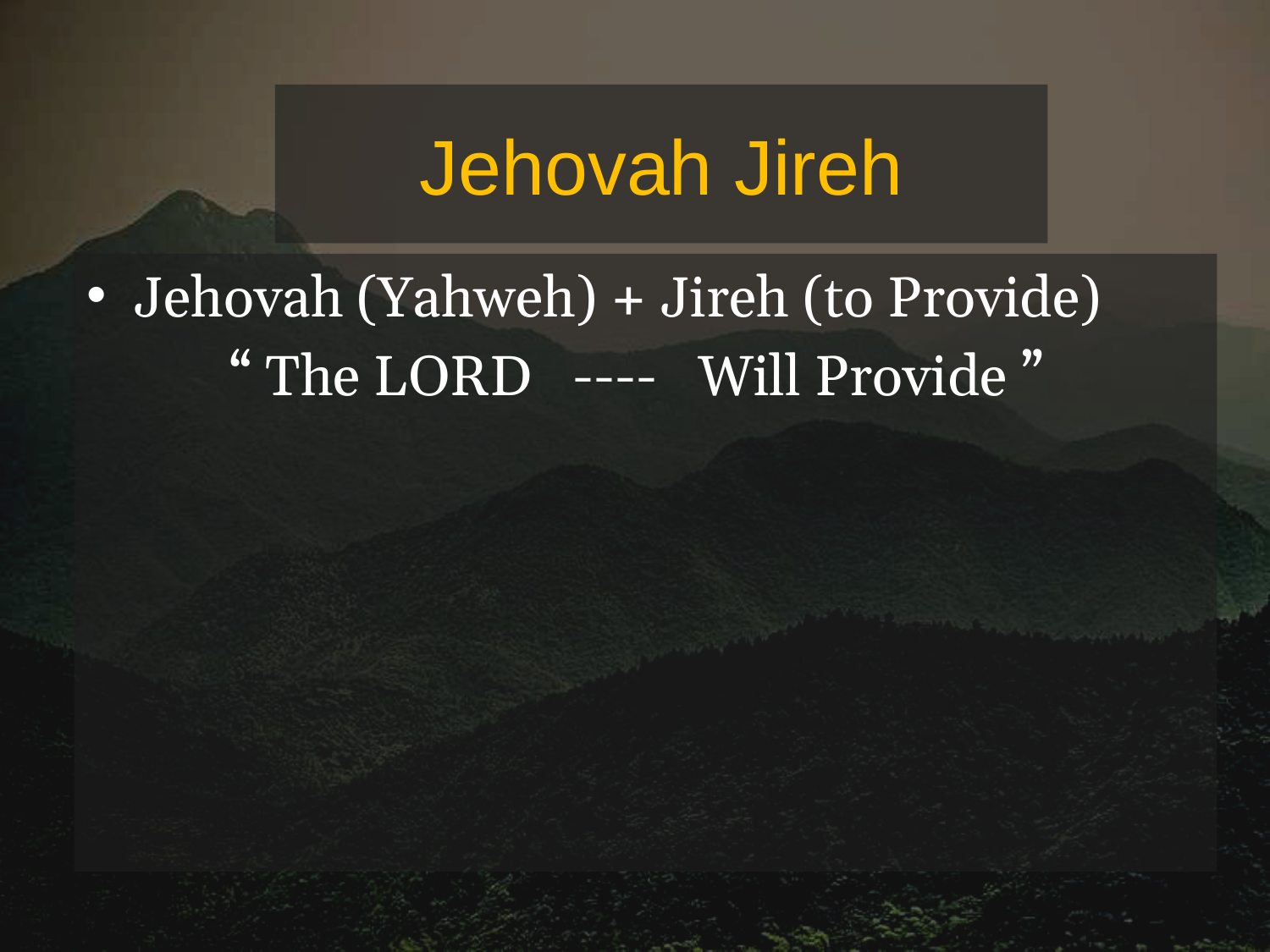

# Jehovah Jireh
Jehovah (Yahweh) + Jireh (to Provide)
            “ The LORD   ----   Will Provide ”